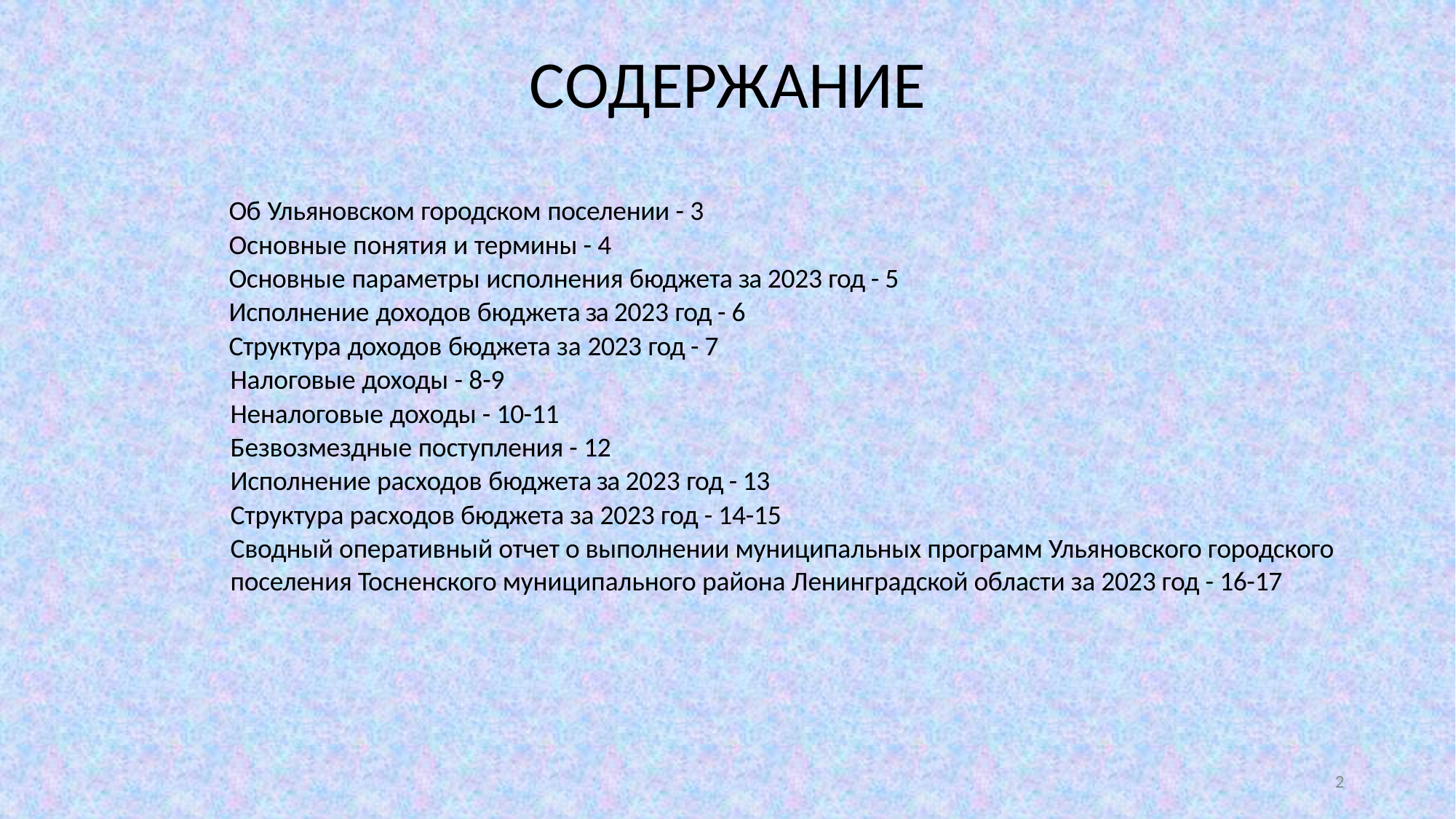

# СОДЕРЖАНИЕ
Об Ульяновском городском поселении - 3
Основные понятия и термины - 4
Основные параметры исполнения бюджета за 2023 год - 5
Исполнение доходов бюджета за 2023 год - 6
Структура доходов бюджета за 2023 год - 7
Налоговые доходы - 8-9
Неналоговые доходы - 10-11
Безвозмездные поступления - 12
Исполнение расходов бюджета за 2023 год - 13
Структура расходов бюджета за 2023 год - 14-15
Сводный оперативный отчет о выполнении муниципальных программ Ульяновского городского поселения Тосненского муниципального района Ленинградской области за 2023 год - 16-17
2